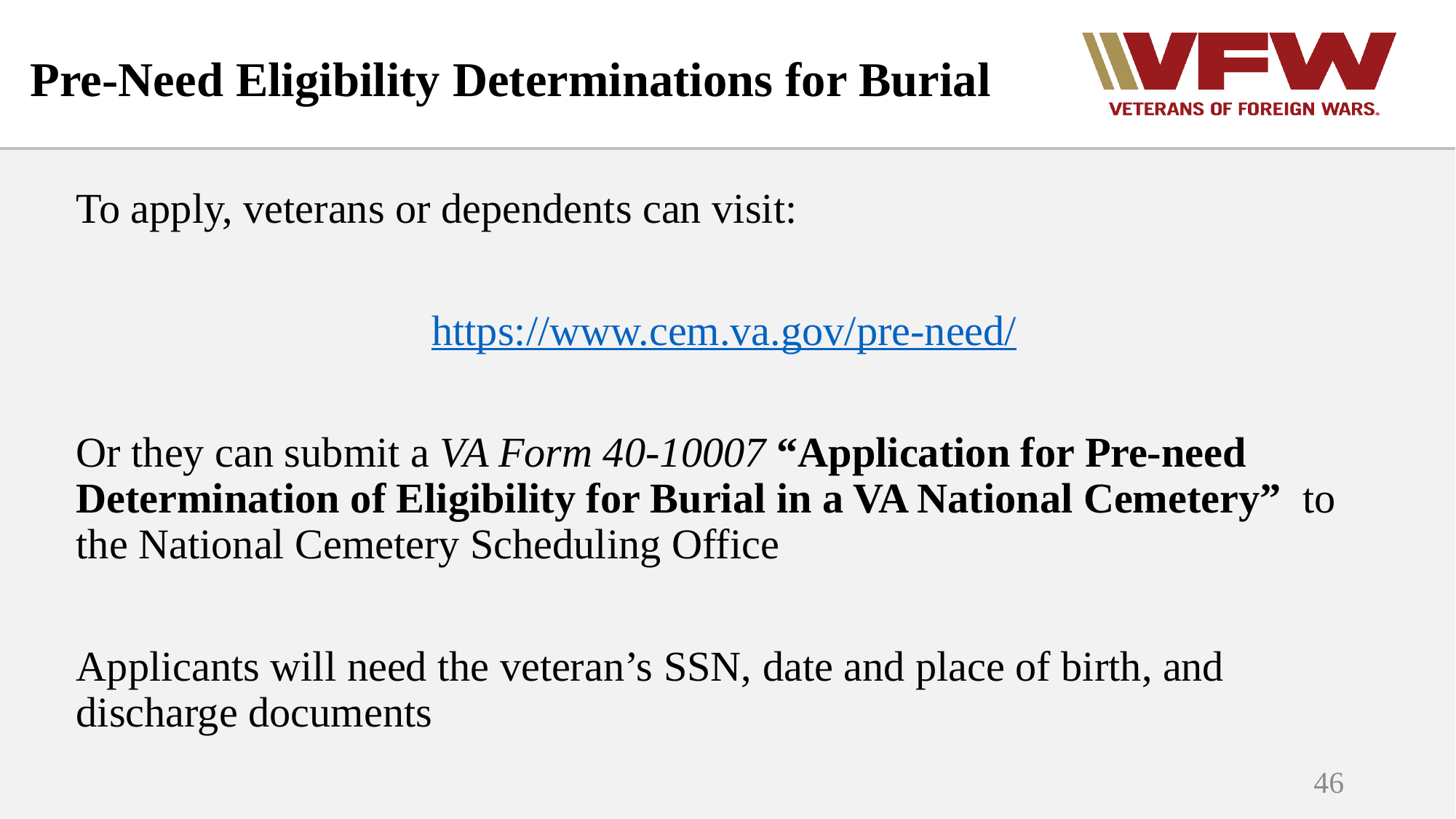

# Pre-Need Eligibility Determinations for Burial
To apply, veterans or dependents can visit:

https://www.cem.va.gov/pre-need/

Or they can submit a VA Form 40-10007 “Application for Pre-need Determination of Eligibility for Burial in a VA National Cemetery”  to the National Cemetery Scheduling Office

Applicants will need the veteran’s SSN, date and place of birth, and discharge documents

46